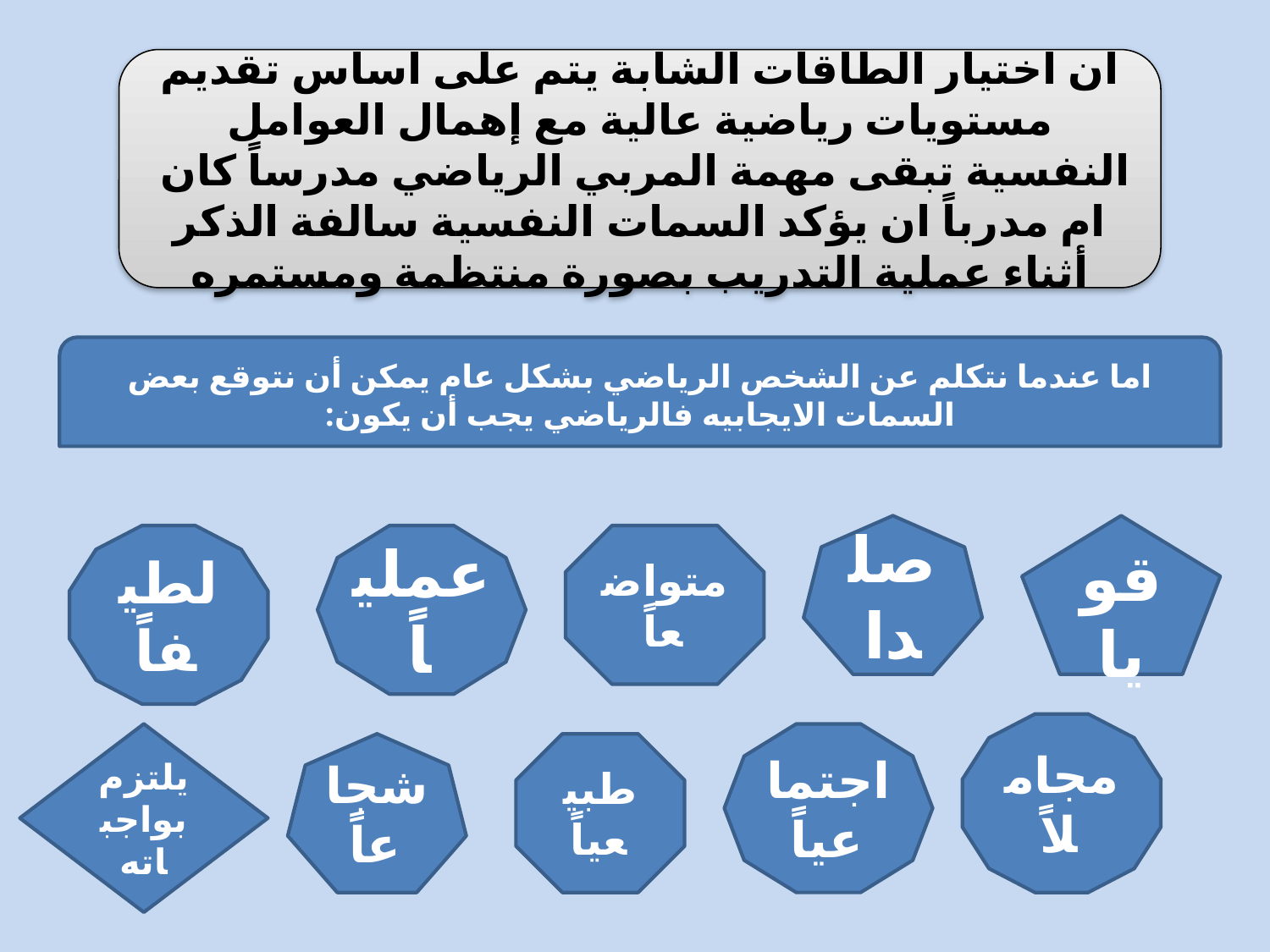

ان اختيار الطاقات الشابة يتم على اساس تقديم مستويات رياضية عالية مع إهمال العوامل النفسية تبقى مهمة المربي الرياضي مدرساً كان  ام مدرباً ان يؤكد السمات النفسية سالفة الذكر أثناء عملية التدريب بصورة منتظمة ومستمره
اما عندما نتكلم عن الشخص الرياضي بشكل عام يمكن أن نتوقع بعض السمات الايجابيه فالرياضي يجب أن يكون:
صلدا
قويا
لطيفاً
عملياً
متواضعاً
مجاملاً
يلتزم بواجباته
اجتماعياً
شجاعاً
طبيعياً